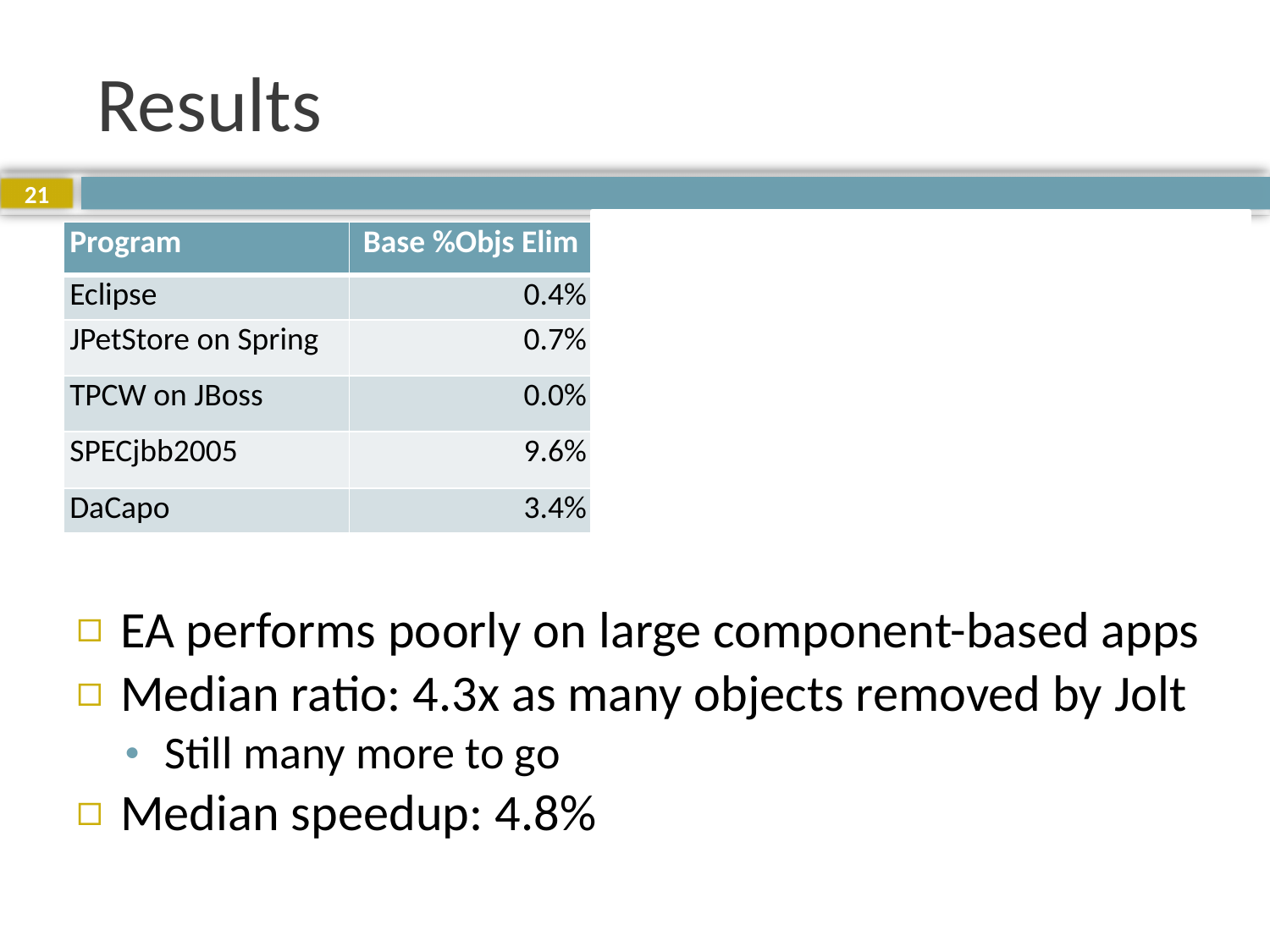

# Results
21

| Program | Base %Objs Elim | Jolt %Objs Elim | Ratio | Speedup |
| --- | --- | --- | --- | --- |
| Eclipse | 0.4% | 1.9% | 4.6x | 4.8% |
| JPetStore on Spring | 0.7% | 2.5% | 3.5x | 2.2% |
| TPCW on JBoss | 0.0% | 4.3% | 1.7x103x | 2.6% |
| SPECjbb2005 | 9.6% | 32.1% | 3.4x | 13.2% |
| DaCapo | 3.4% | 13.3% | 3.9x | 4.4% |
EA performs poorly on large component-based apps
Median ratio: 4.3x as many objects removed by Jolt
Still many more to go
Median speedup: 4.8%